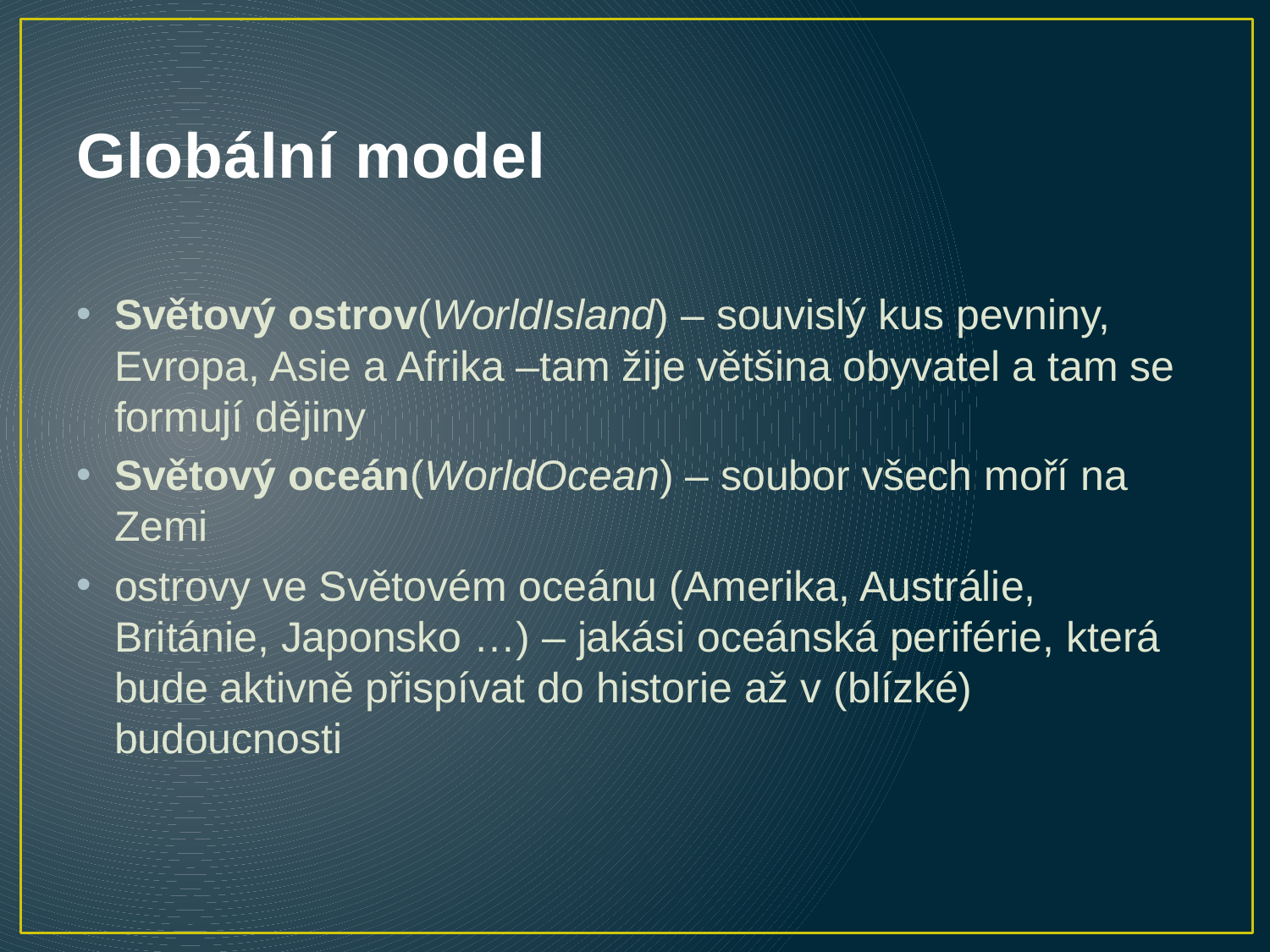

# Globální model

Světový ostrov(WorldIsland) – souvislý kus pevniny, Evropa, Asie a Afrika –tam žije většina obyvatel a tam se formují dějiny
Světový oceán(WorldOcean) – soubor všech moří na Zemi
ostrovy ve Světovém oceánu (Amerika, Austrálie, Británie, Japonsko …) – jakási oceánská periférie, která bude aktivně přispívat do historie až v (blízké) budoucnosti